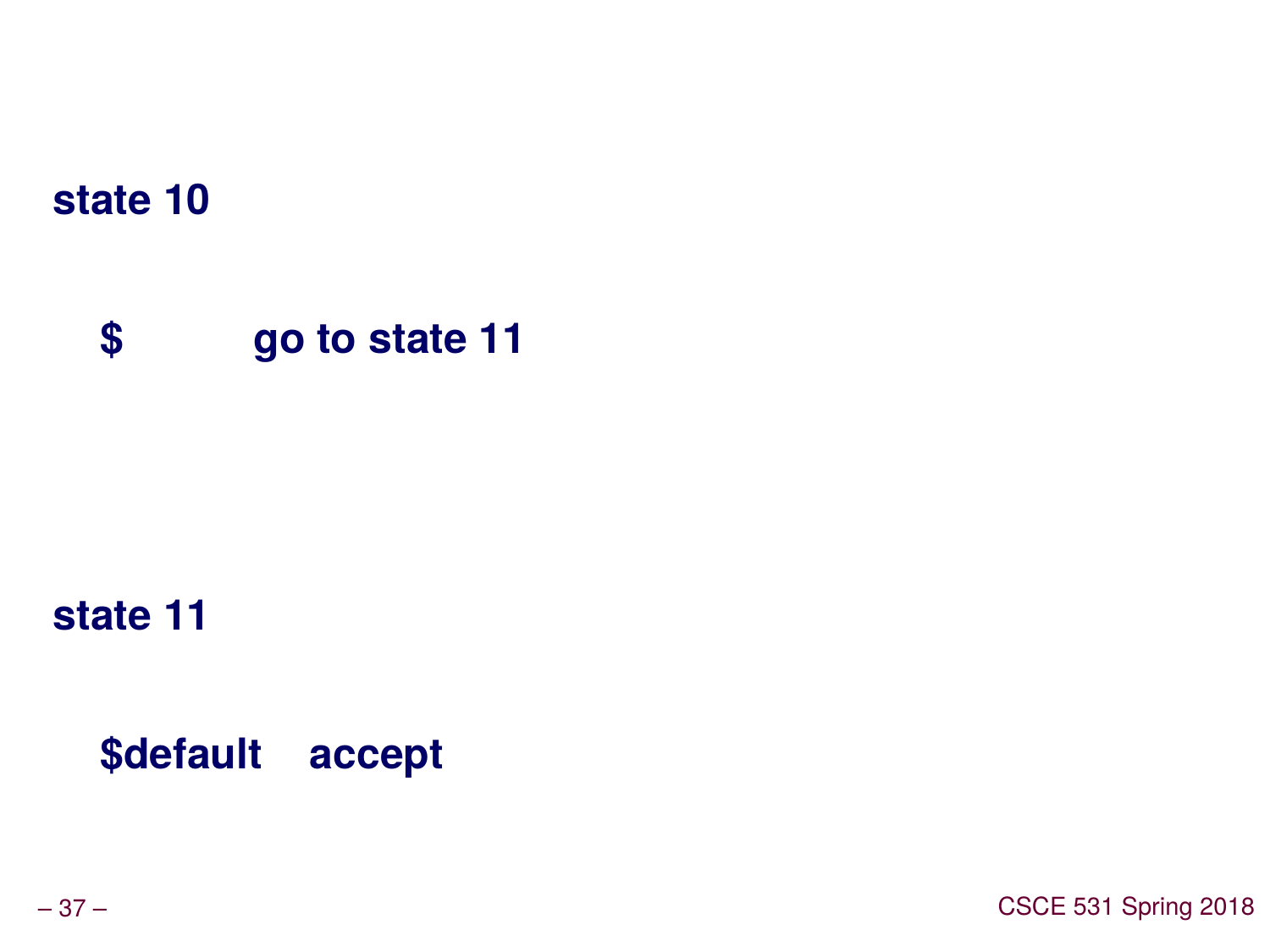

#
state 10

    $           go to state 11

state 11

    $default    accept